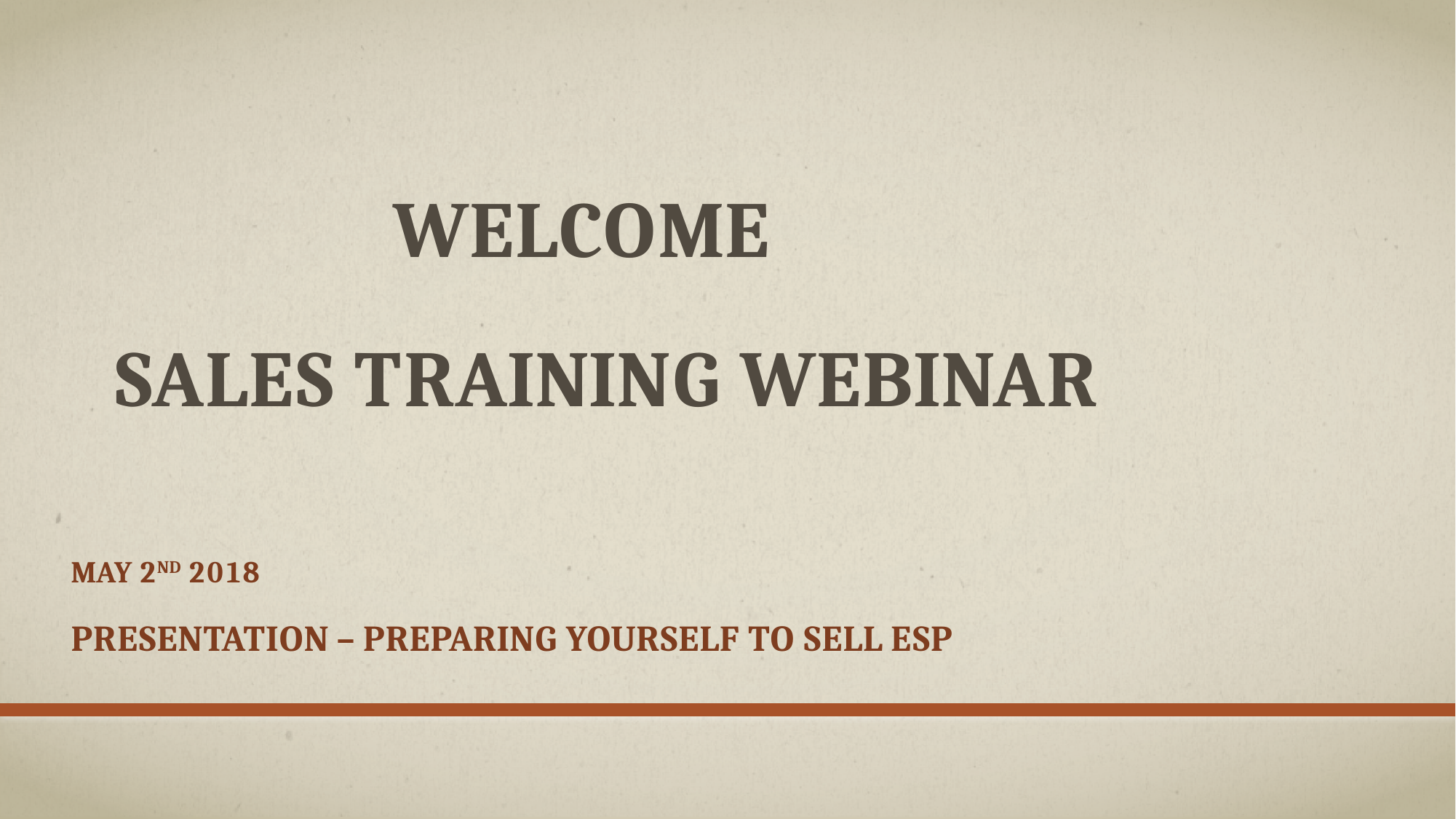

# Welcome Sales Training Webinar
MaY 2nd 2018

Presentation – PREPARING YOURSELF TO SELL ESP